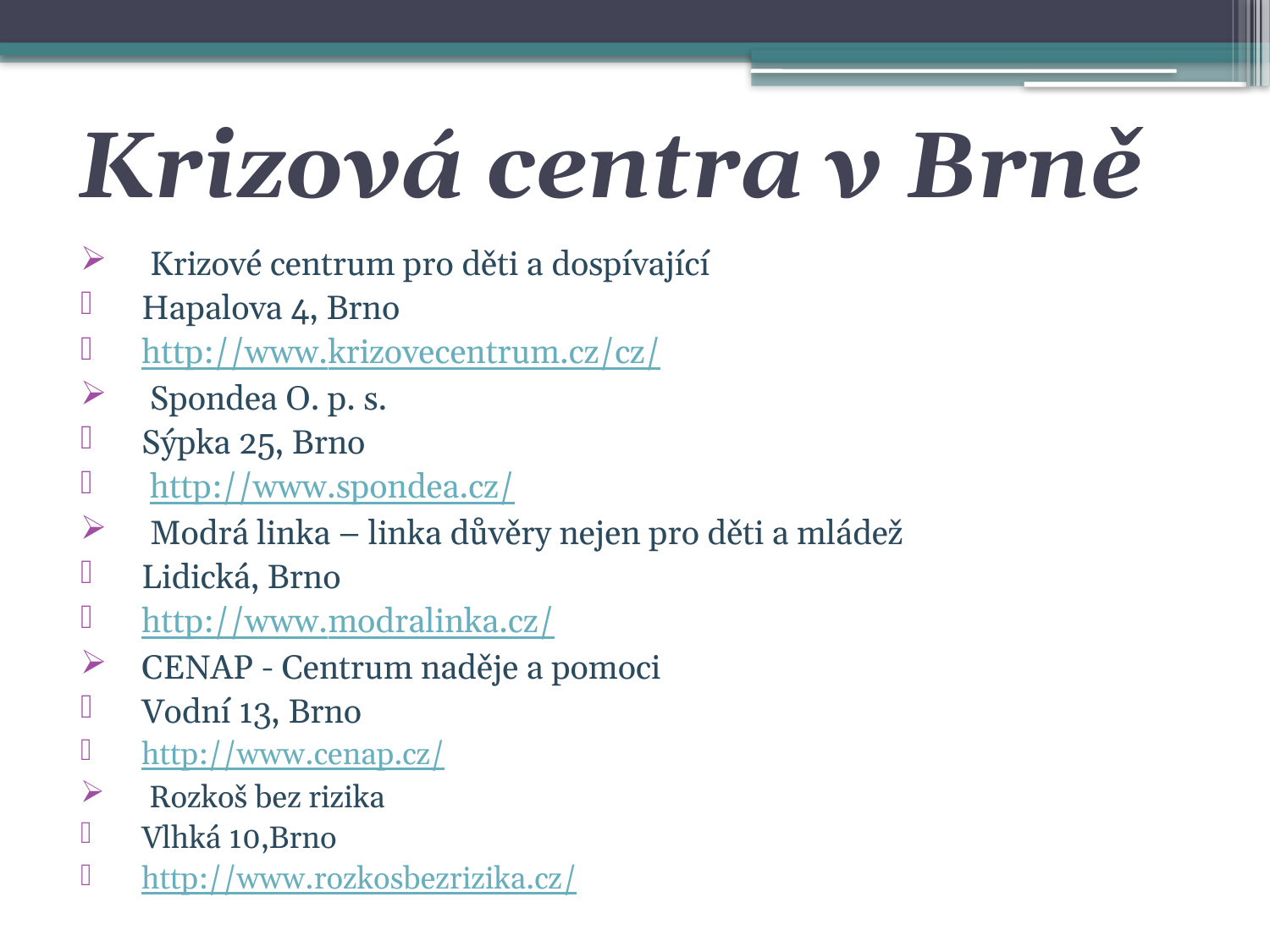

# Krizová centra v Brně
 Krizové centrum pro děti a dospívající
Hapalova 4, Brno
http://www.krizovecentrum.cz/cz/
 Spondea O. p. s.
Sýpka 25, Brno
 http://www.spondea.cz/
 Modrá linka – linka důvěry nejen pro děti a mládež
Lidická, Brno
http://www.modralinka.cz/
CENAP - Centrum naděje a pomoci
Vodní 13, Brno
http://www.cenap.cz/
 Rozkoš bez rizika
Vlhká 10,Brno
http://www.rozkosbezrizika.cz/